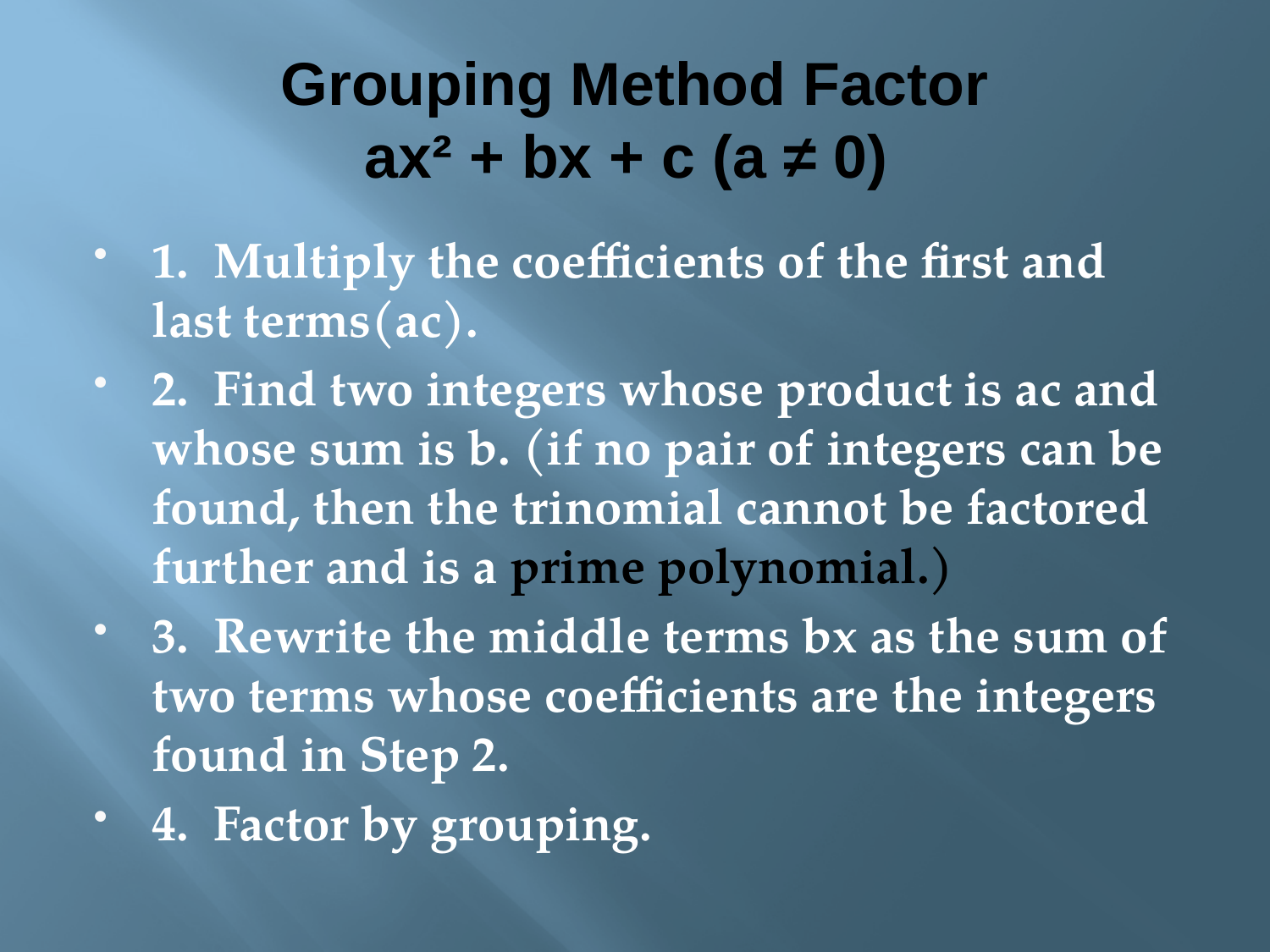

# Grouping Method Factor ax² + bx + c (a ≠ 0)
1.  Multiply the coefficients of the first and last terms(ac).
2.  Find two integers whose product is ac and whose sum is b. (if no pair of integers can be found, then the trinomial cannot be factored further and is a prime polynomial.)
3.  Rewrite the middle terms bx as the sum of two terms whose coefficients are the integers found in Step 2.
4.  Factor by grouping.